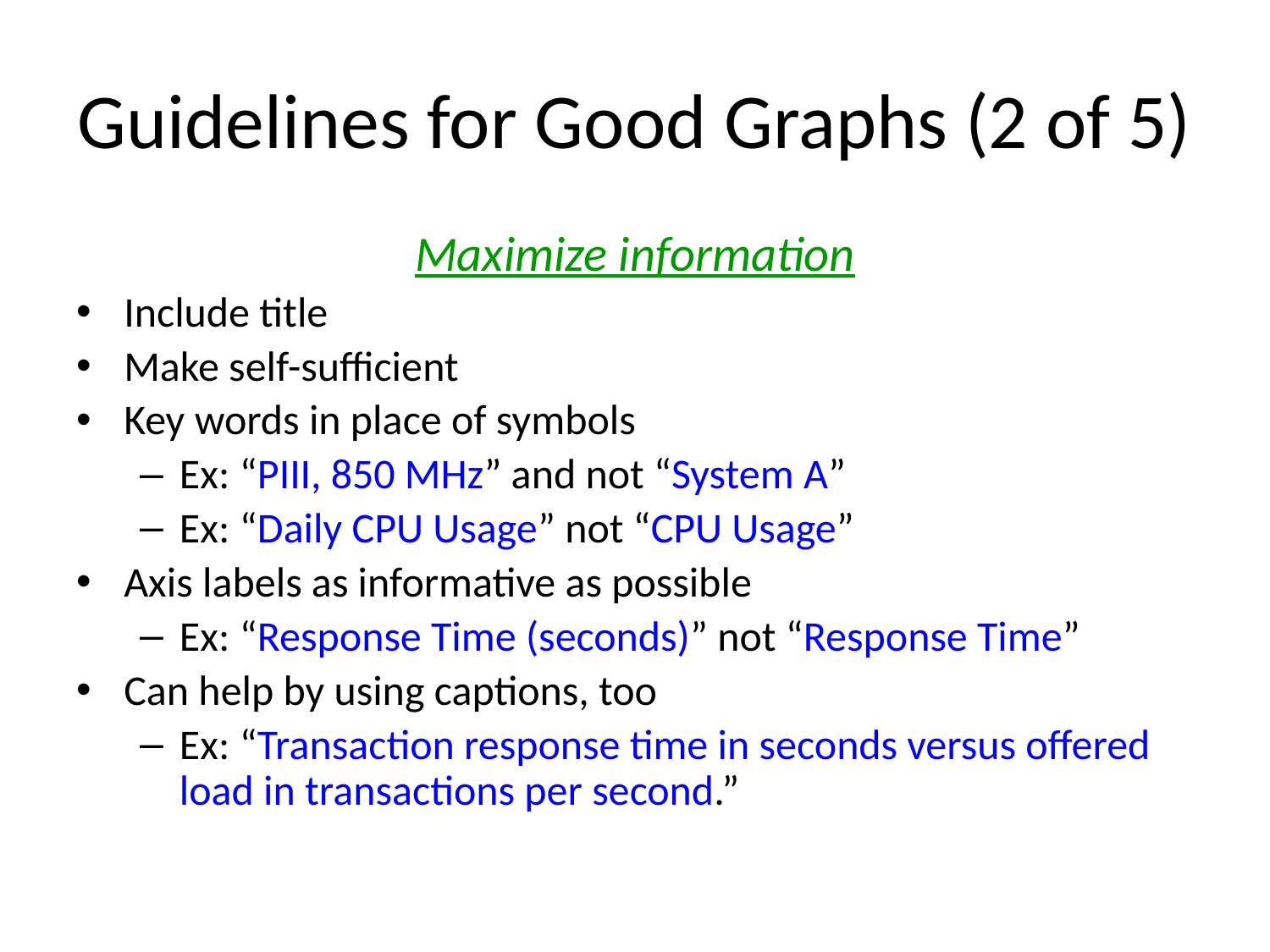

# Guidelines for Good Graphs (2 of 5)
Maximize information
Include title
Make self-sufficient
Key words in place of symbols
Ex: “PIII, 850 MHz” and not “System A”
Ex: “Daily CPU Usage” not “CPU Usage”
Axis labels as informative as possible
Ex: “Response Time (seconds)” not “Response Time”
Can help by using captions, too
Ex: “Transaction response time in seconds versus offered load in transactions per second.”